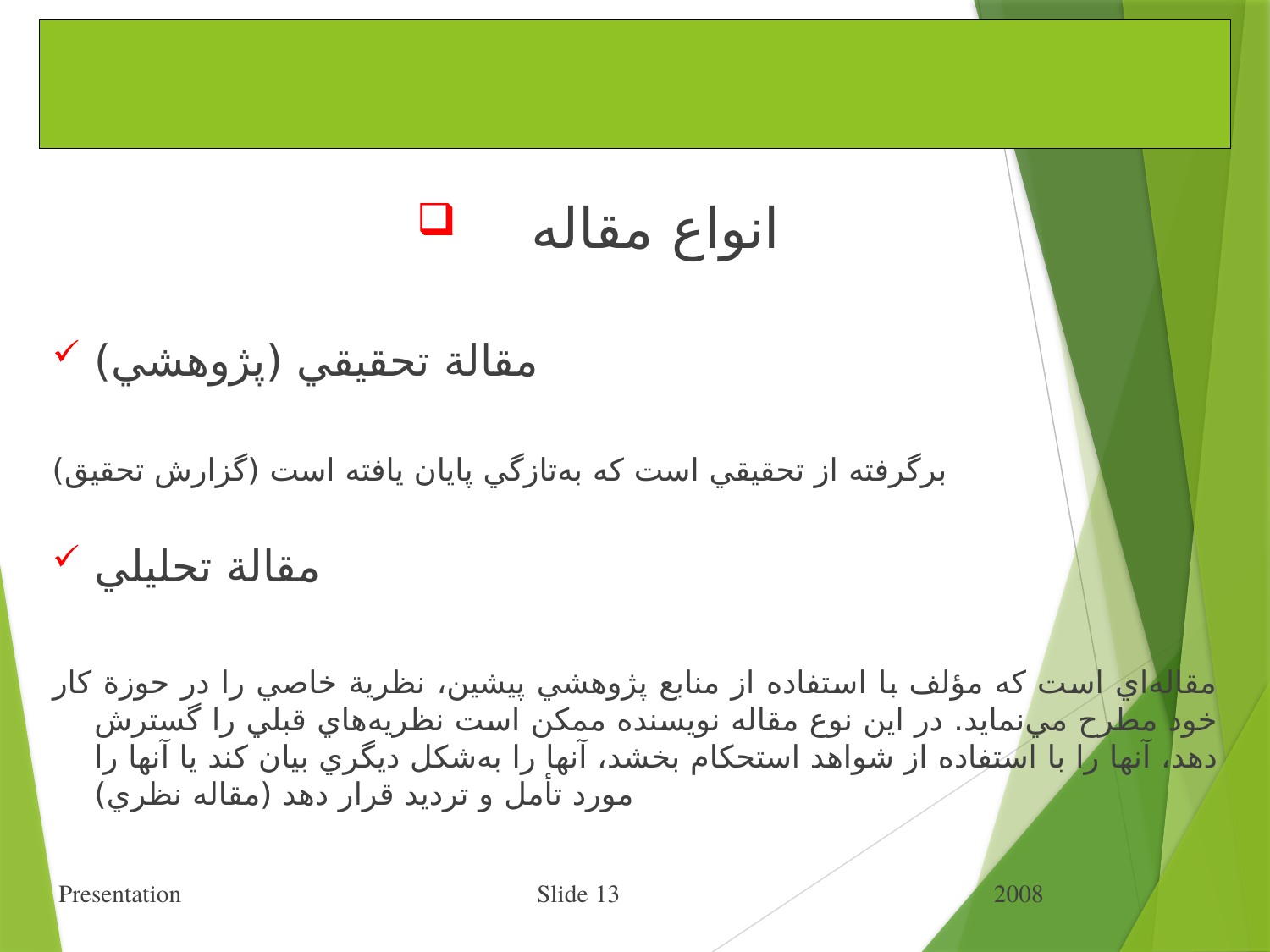

# شيوه ارائه مطالب علمي و فني

 انواع‌ مقاله‌

مقالة‌ تحقيقي‌ (پژوهشي‌)

برگرفته‌ از تحقيقي‌ است‌ كه‌ به‌تازگي‌ پايان‌ يافته‌ است‌ (گزارش‌ تحقيق)

مقالة‌ تحليلي

مقاله‌اي‌ است‌ كه‌ مؤلف‌ با استفاده‌ از منابع‌ پژوهشي‌ پيشين‌، نظرية‌ خاصي‌ را در حوزة‌ كار خود مطرح‌ مي‌نمايد. در اين‌ نوع‌ مقاله‌ نويسنده‌ ممكن‌ است‌ نظريه‌هاي‌ قبلي‌ را گسترش‌ دهد، آنها را با استفاده‌ از شواهد استحكام‌ بخشد، آنها را به‌شكل‌ ديگري‌ بيان‌ كند يا آنها را مورد تأمل‌ و ترديد قرار دهد (مقاله‌ نظري‌)

 Presentation                                                          Slide 13                                                             2008